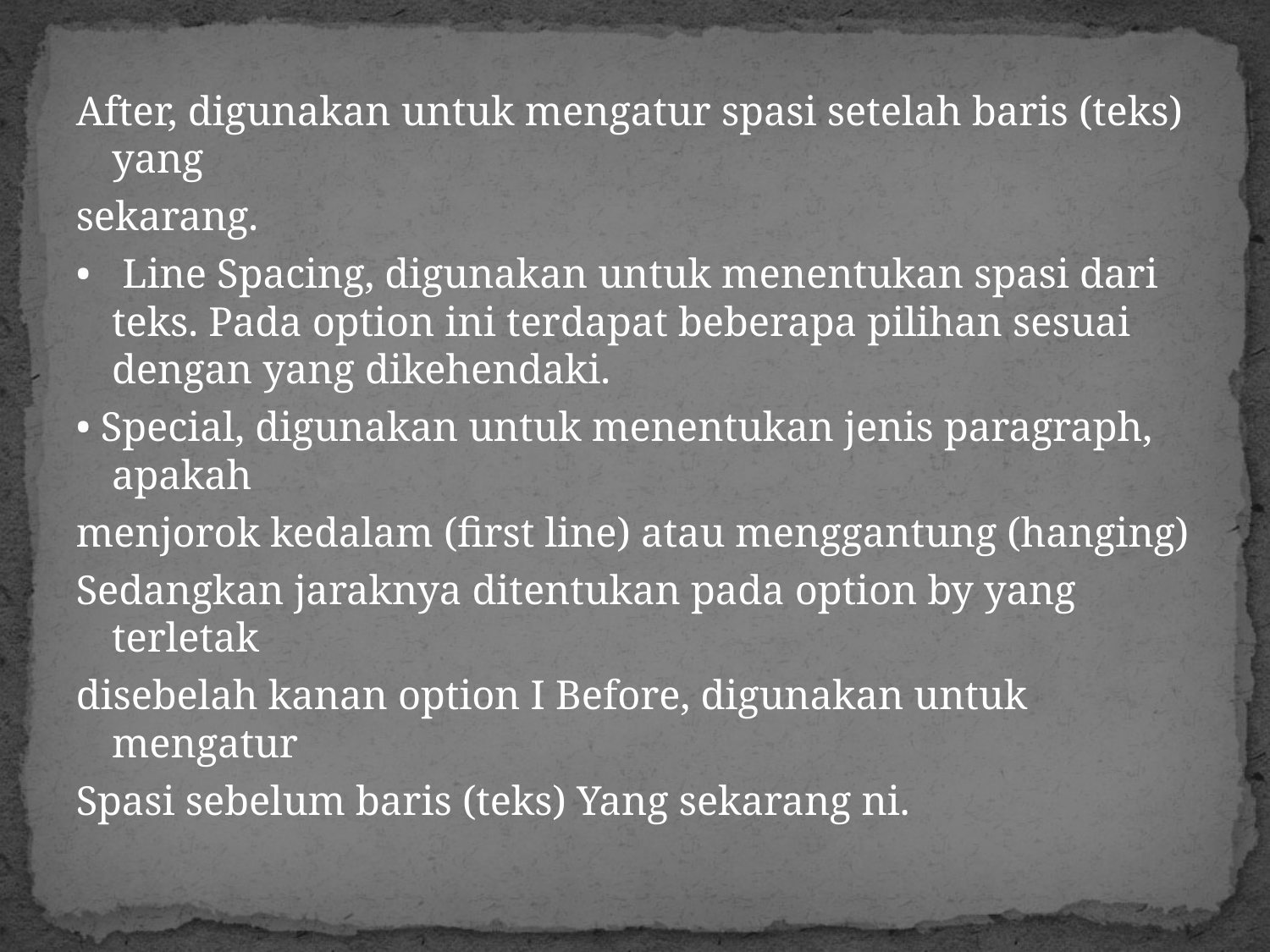

#
After, digunakan untuk mengatur spasi setelah baris (teks) yang
sekarang.
•	 Line Spacing, digunakan untuk menentukan spasi dari teks. Pada option ini terdapat beberapa pilihan sesuai dengan yang dikehendaki.
• Special, digunakan untuk menentukan jenis paragraph, apakah
menjorok kedalam (first line) atau menggantung (hanging)
Sedangkan jaraknya ditentukan pada option by yang terletak
disebelah kanan option I Before, digunakan untuk mengatur
Spasi sebelum baris (teks) Yang sekarang ni.